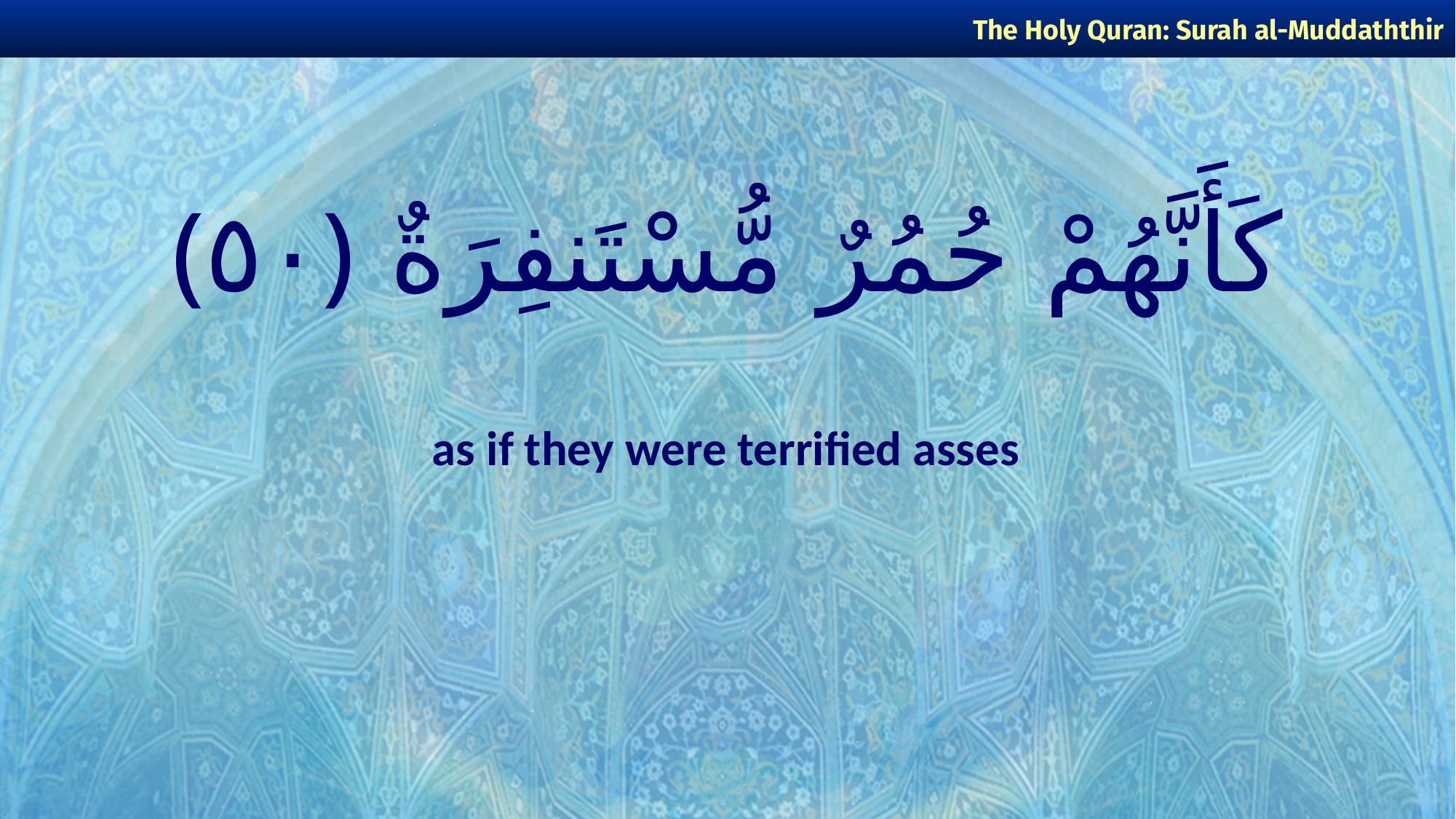

The Holy Quran: Surah al-Muddaththir
# كَأَنَّهُمْ حُمُرٌ مُّسْتَنفِرَةٌ ﴿٥٠﴾
as if they were terrified asses